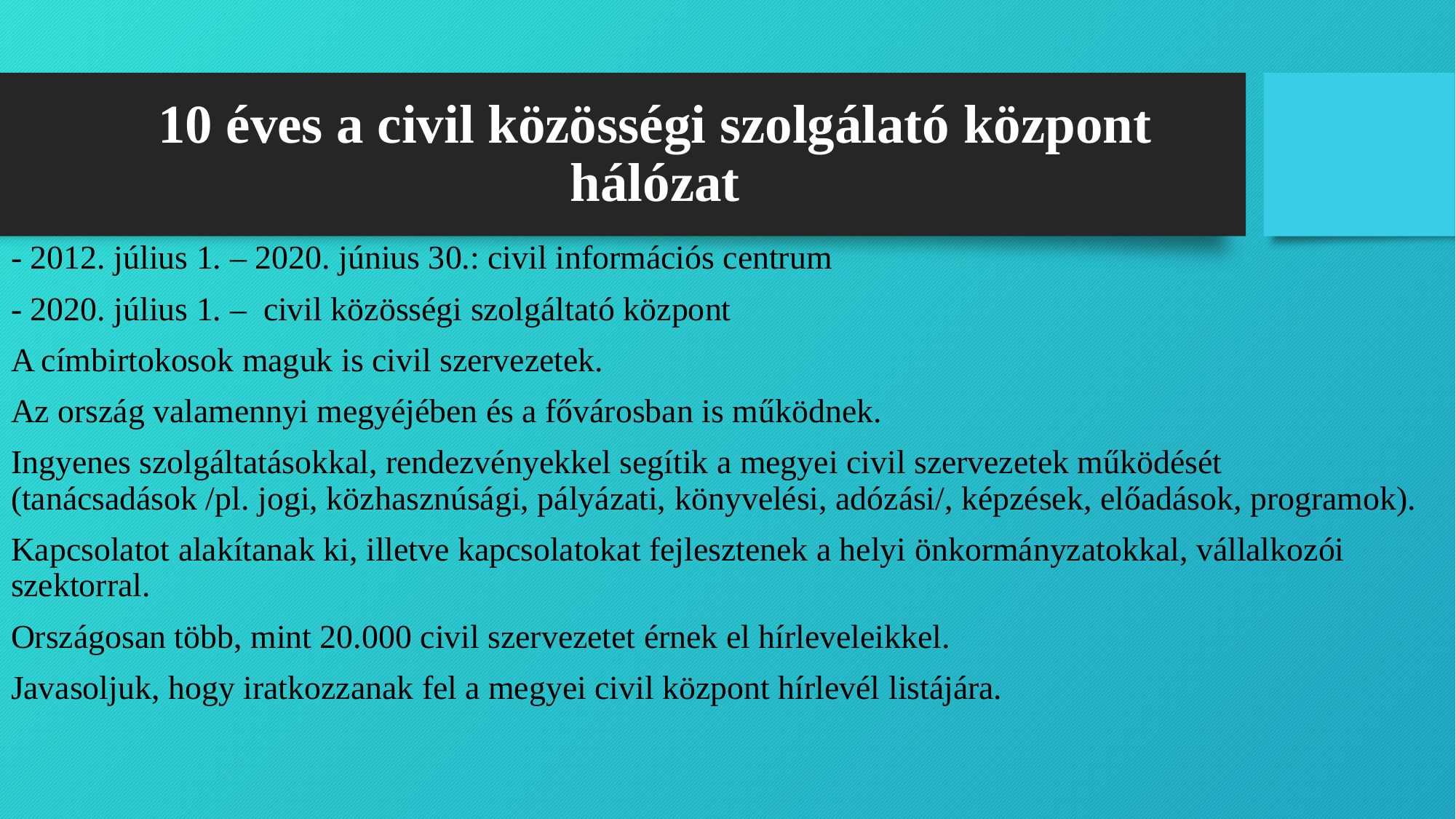

# 10 éves a civil közösségi szolgálató központ hálózat
- 2012. július 1. – 2020. június 30.: civil információs centrum
- 2020. július 1. –  civil közösségi szolgáltató központ
A címbirtokosok maguk is civil szervezetek.
Az ország valamennyi megyéjében és a fővárosban is működnek.
Ingyenes szolgáltatásokkal, rendezvényekkel segítik a megyei civil szervezetek működését (tanácsadások /pl. jogi, közhasznúsági, pályázati, könyvelési, adózási/, képzések, előadások, programok).
Kapcsolatot alakítanak ki, illetve kapcsolatokat fejlesztenek a helyi önkormányzatokkal, vállalkozói szektorral.
Országosan több, mint 20.000 civil szervezetet érnek el hírleveleikkel.
Javasoljuk, hogy iratkozzanak fel a megyei civil központ hírlevél listájára.